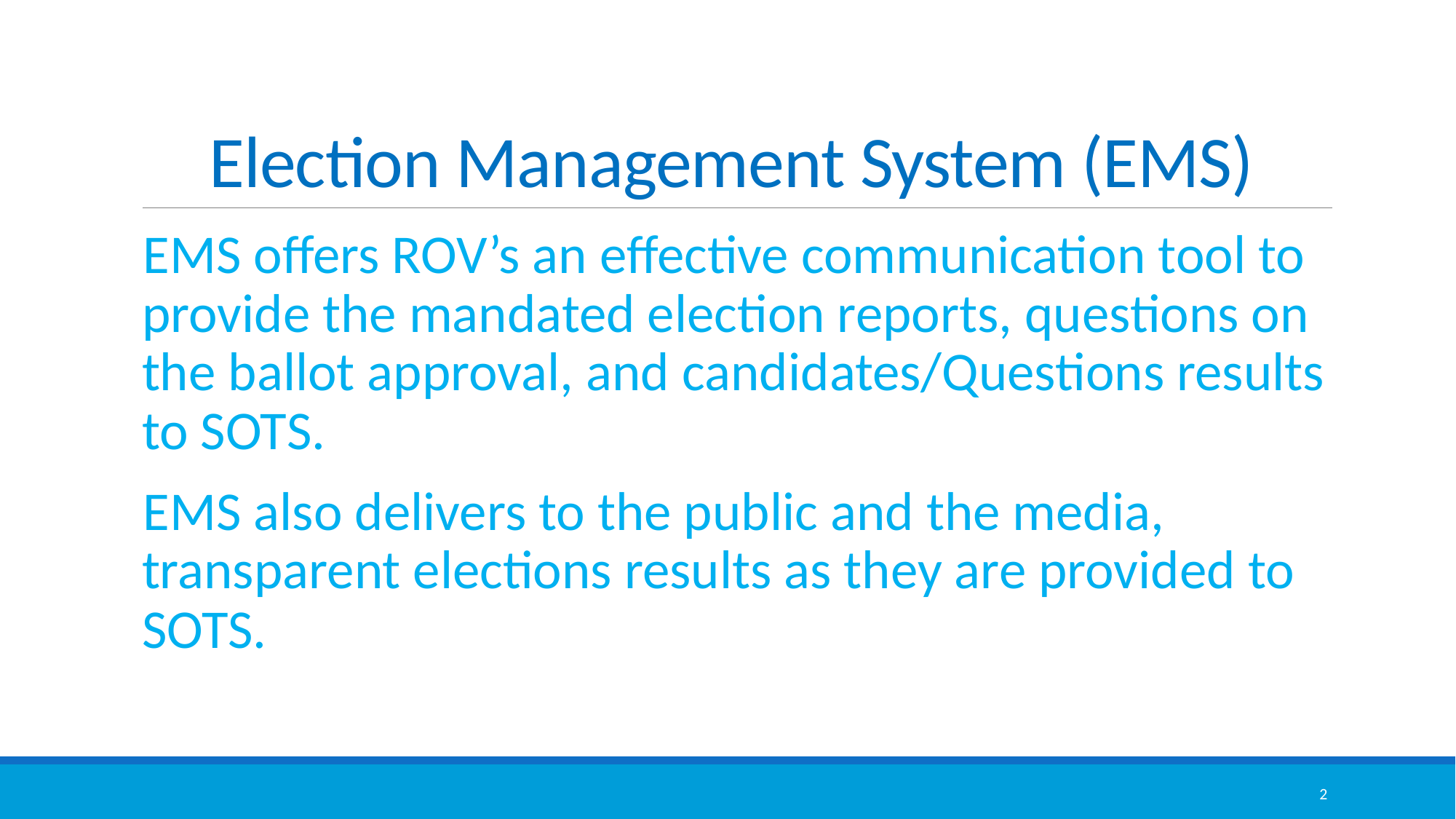

# Election Management System (EMS)
EMS offers ROV’s an effective communication tool to provide the mandated election reports, questions on the ballot approval, and candidates/Questions results to SOTS.
EMS also delivers to the public and the media, transparent elections results as they are provided to SOTS.
2